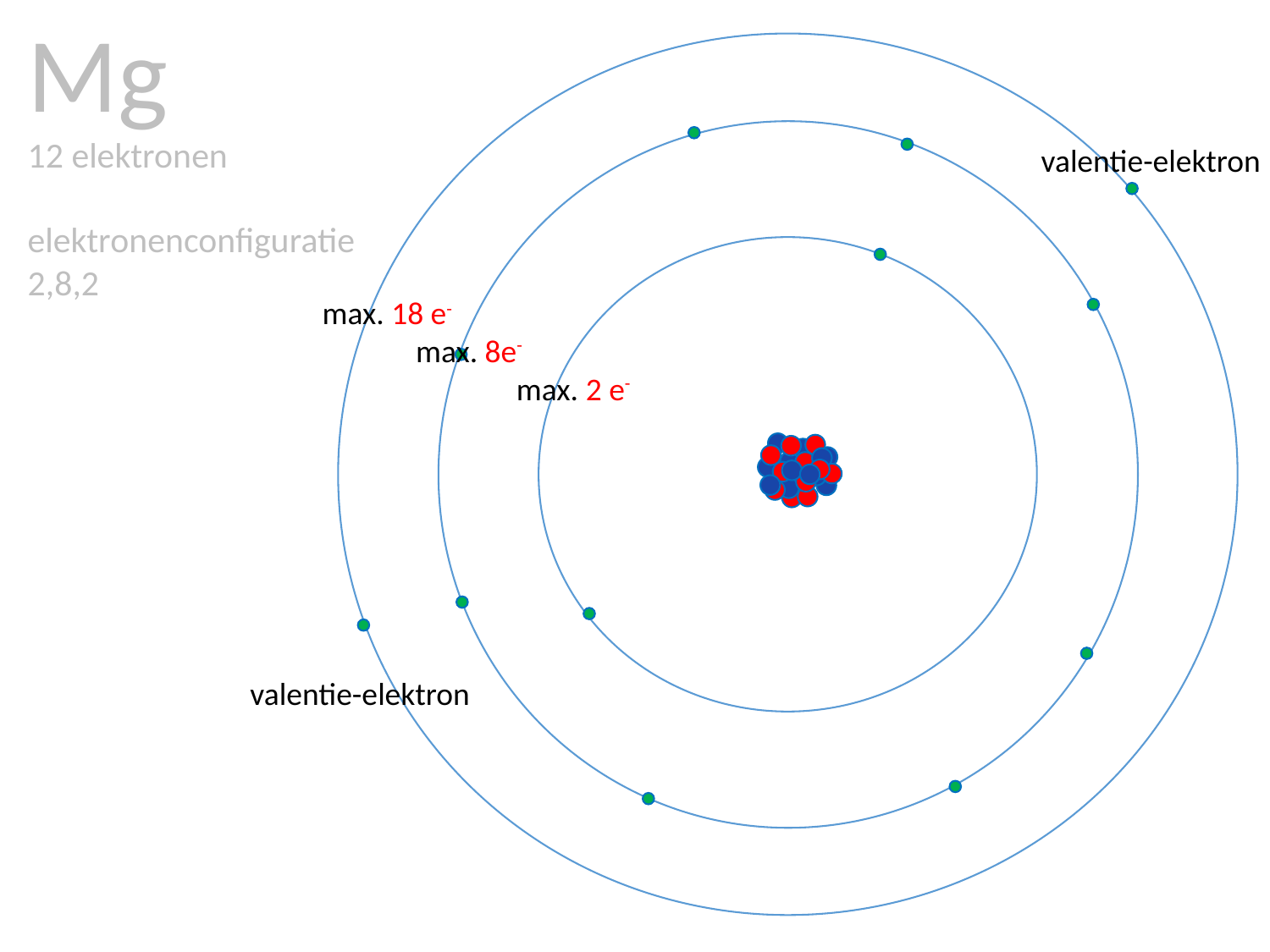

Mg
12 elektronen

elektronenconfiguratie
2,8,2

						             valentie-elektron

                   max. 18 e-
                                max. 8e-
                                              max. 2 e-

         valentie-elektron